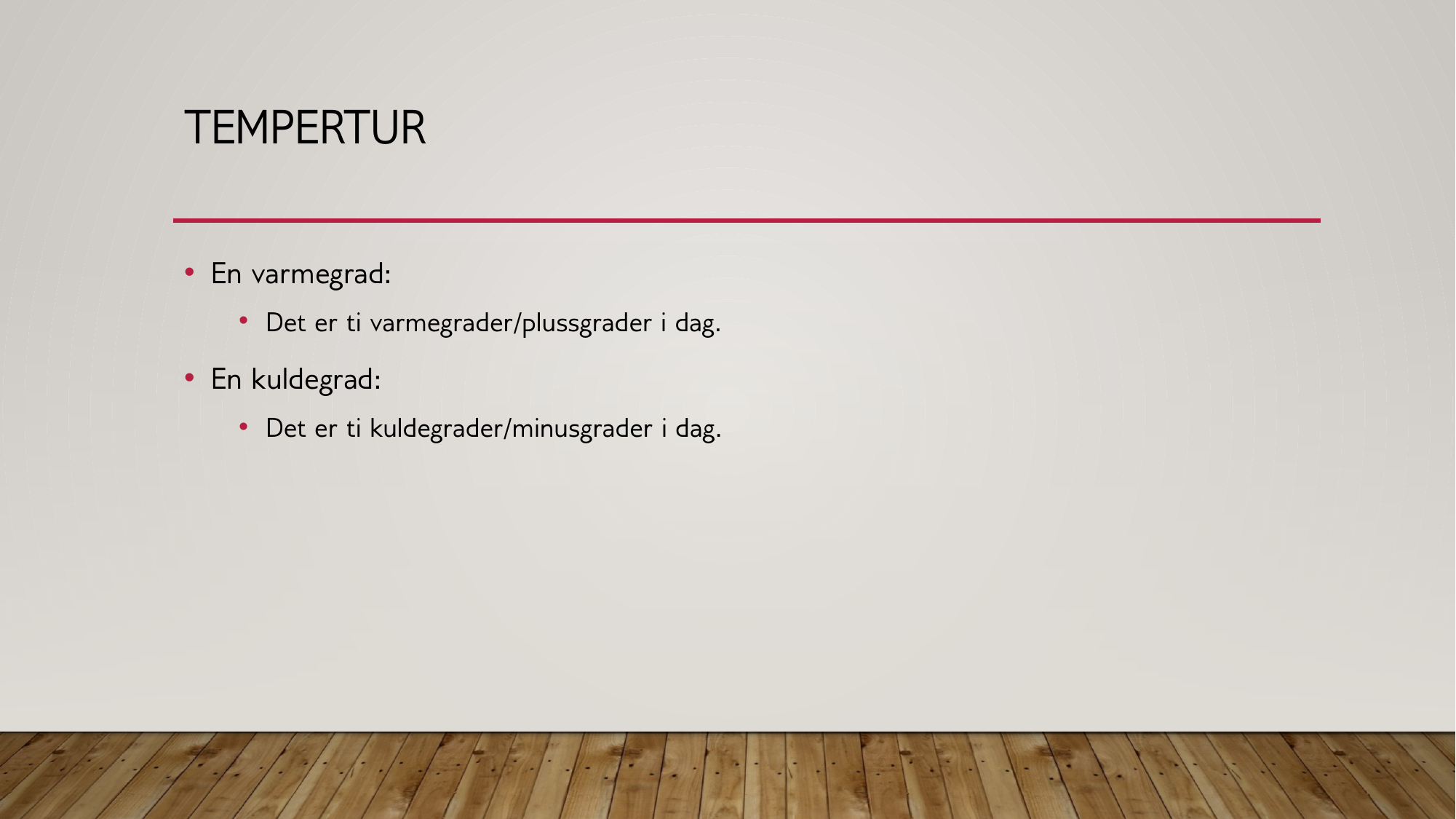

# tempertur
En varmegrad:
Det er ti varmegrader/plussgrader i dag.
En kuldegrad:
Det er ti kuldegrader/minusgrader i dag.